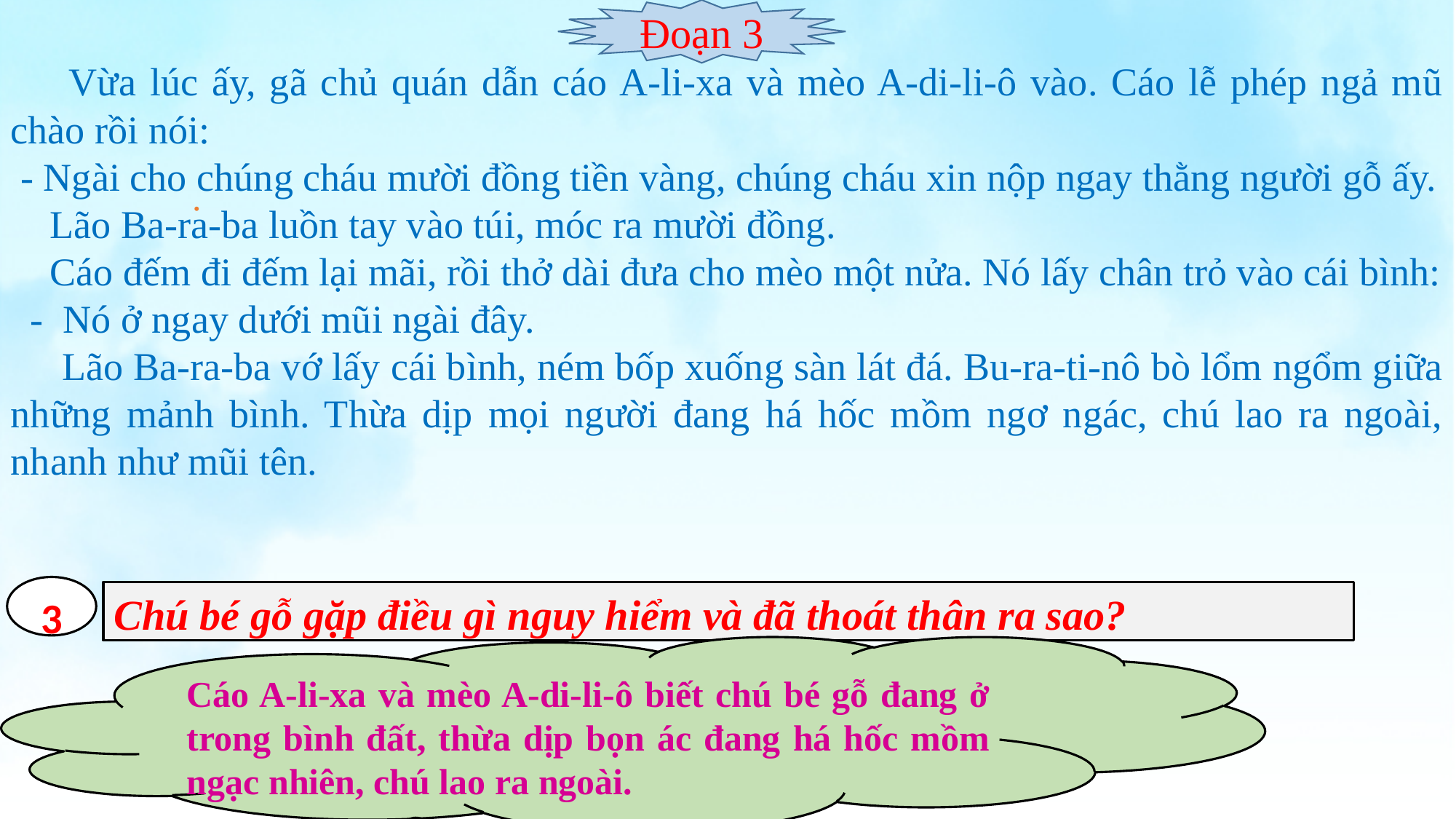

Đoạn 3
    Vừa lúc ấy, gã chủ quán dẫn cáo A-li-xa và mèo A-di-li-ô vào. Cáo lễ phép ngả mũ chào rồi nói:
 - Ngài cho chúng cháu mười đồng tiền vàng, chúng cháu xin nộp ngay thằng người gỗ ấy.
    Lão Ba-ra-ba luồn tay vào túi, móc ra mười đồng.
    Cáo đếm đi đếm lại mãi, rồi thở dài đưa cho mèo một nửa. Nó lấy chân trỏ vào cái bình:
  -  Nó ở ngay dưới mũi ngài đây.
     Lão Ba-ra-ba vớ lấy cái bình, ném bốp xuống sàn lát đá. Bu-ra-ti-nô bò lổm ngổm giữa những mảnh bình. Thừa dịp mọi người đang há hốc mồm ngơ ngác, chú lao ra ngoài, nhanh như mũi tên.
.

3
Chú bé gỗ gặp điều gì nguy hiểm và đã thoát thân ra sao?
Cáo A-li-xa và mèo A-di-li-ô biết chú bé gỗ đang ở trong bình đất, thừa dịp bọn ác đang há hốc mồm ngạc nhiên, chú lao ra ngoài.